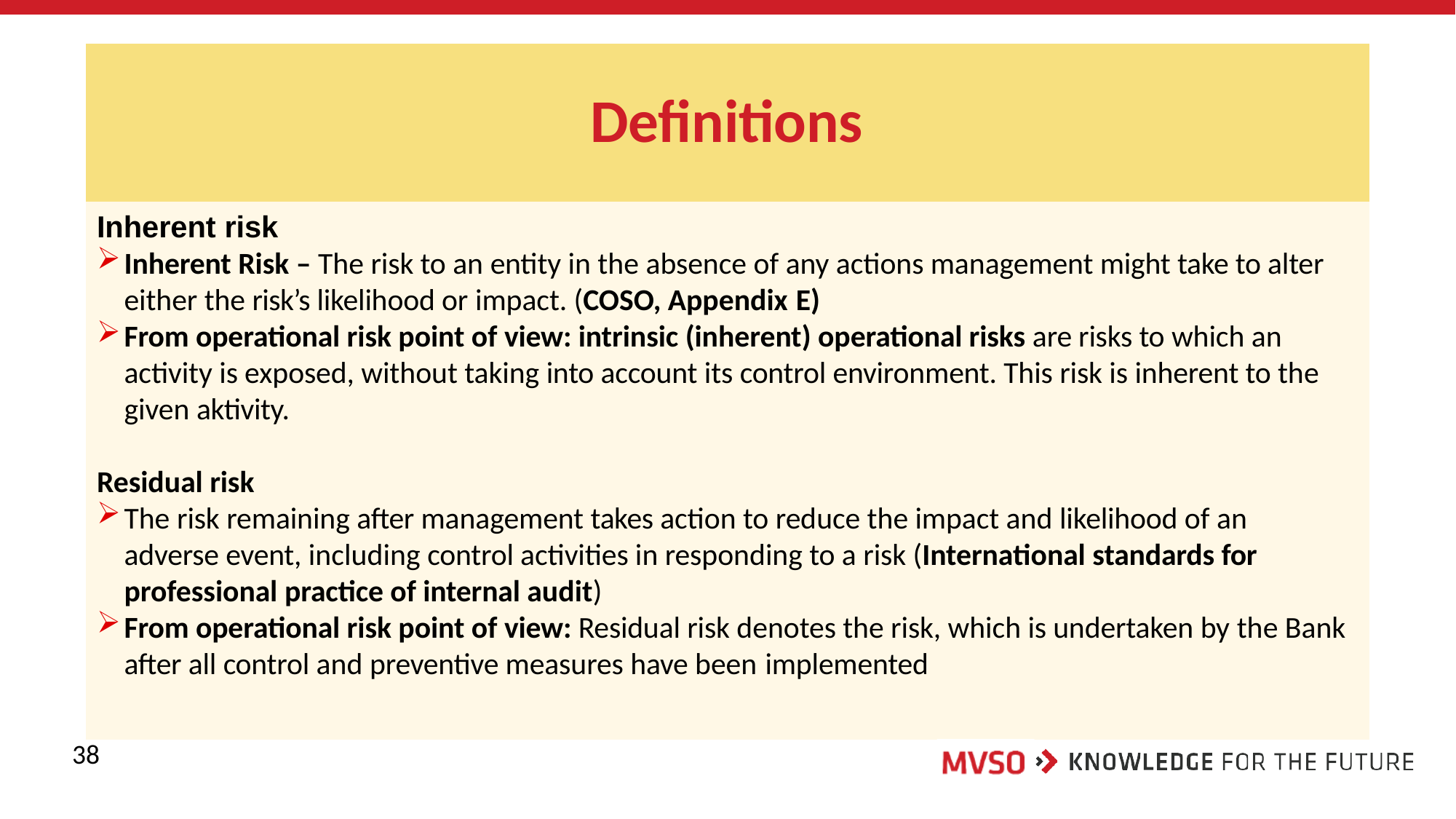

# Definitions

Inherent risk
Inherent Risk – The risk to an entity in the absence of any actions management might take to alter  either the risk’s likelihood or impact. (COSO, Appendix E)
From operational risk point of view: intrinsic (inherent) operational risks are risks to which an  activity is exposed, without taking into account its control environment. This risk is inherent to the  given aktivity.

Residual risk
The risk remaining after management takes action to reduce the impact and likelihood of an  adverse event, including control activities in responding to a risk (International standards for  professional practice of internal audit)
From operational risk point of view: Residual risk denotes the risk, which is undertaken by the Bank  after all control and preventive measures have been implemented

38